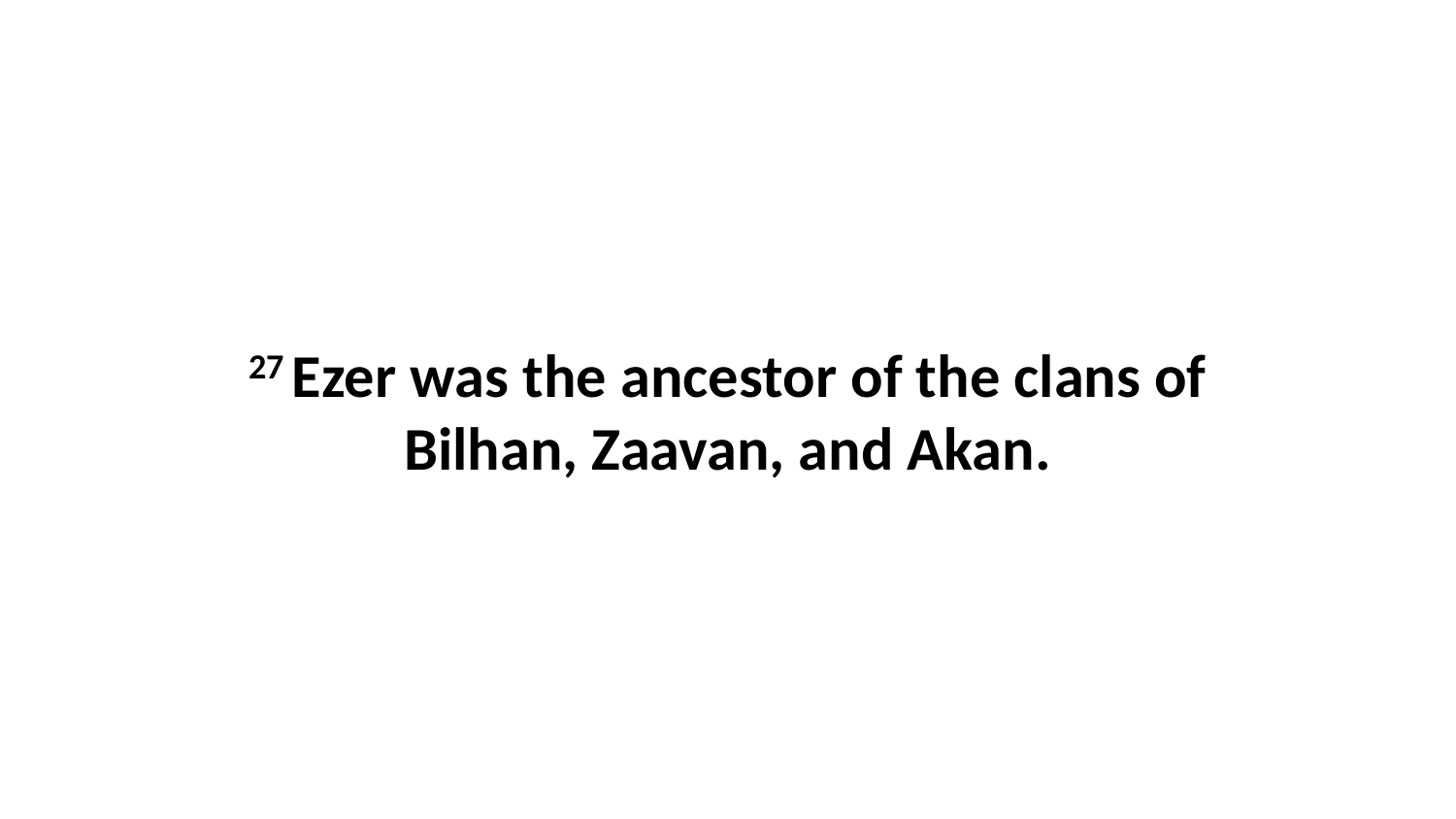

27 Ezer was the ancestor of the clans of Bilhan, Zaavan, and Akan.